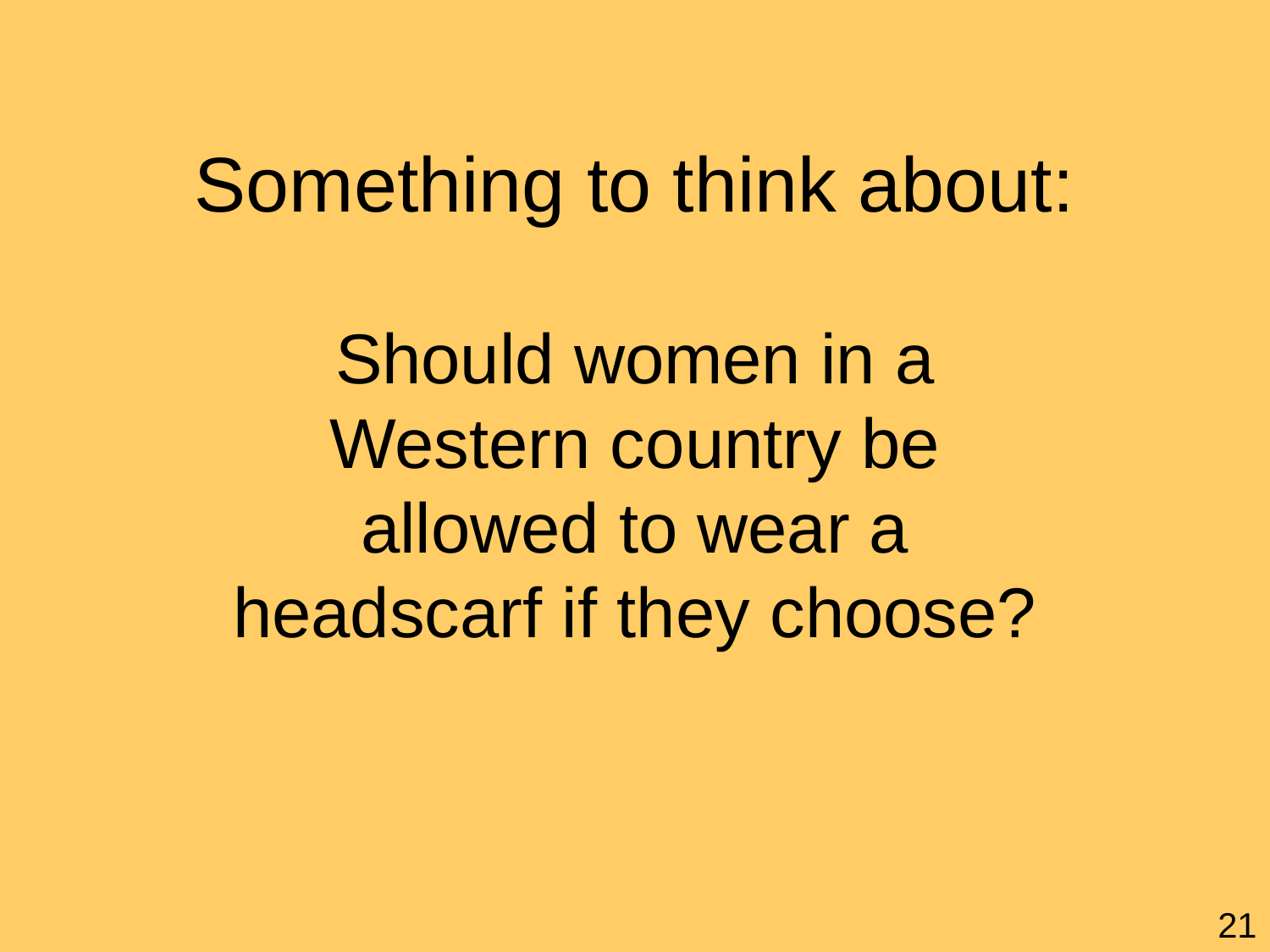

# Something to think about:
Should women in a Western country be allowed to wear a headscarf if they choose?
21